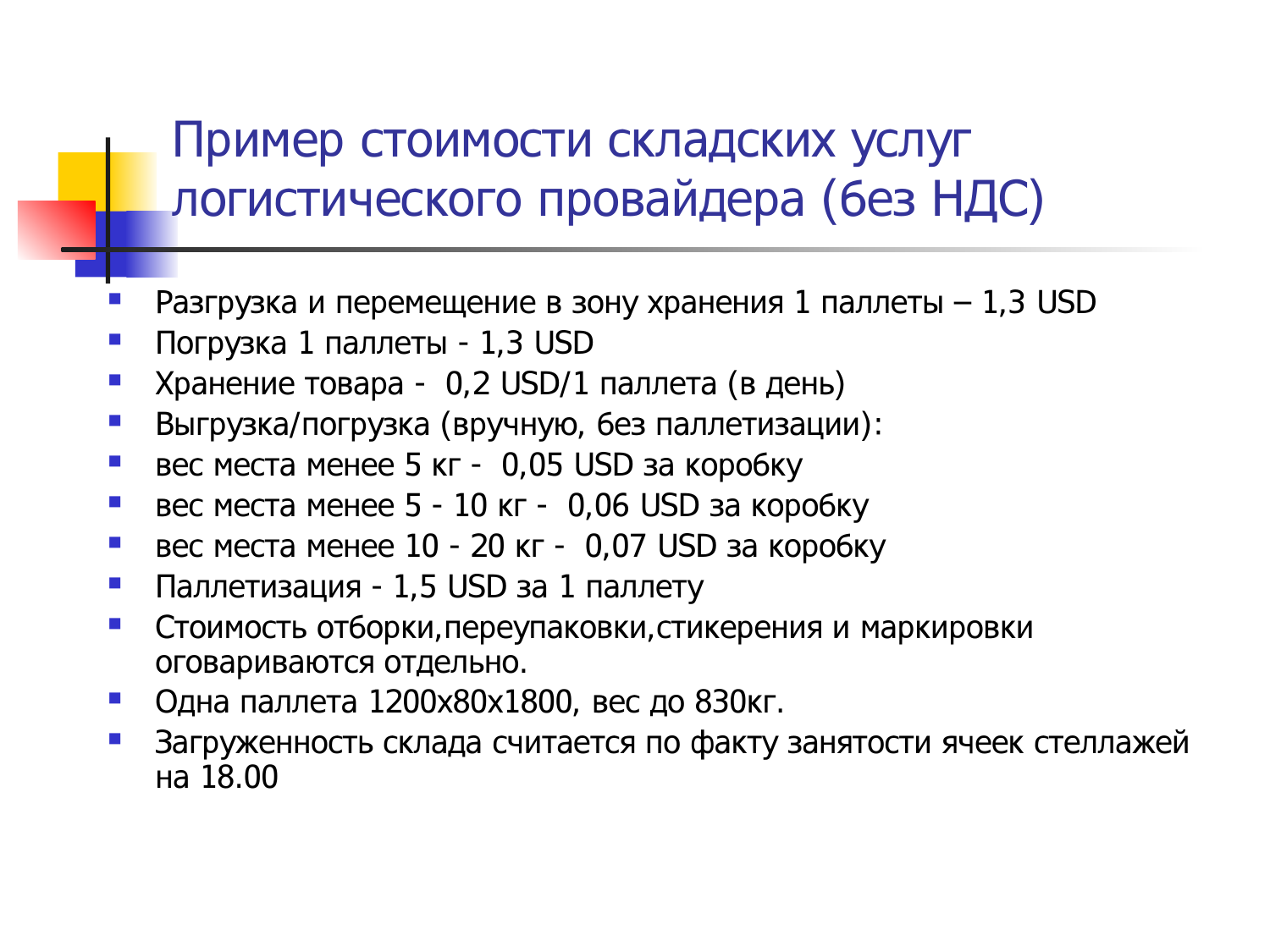

# Пример стоимости складских услуг логистического провайдера (без НДС)
Разгрузка и перемещение в зону хранения 1 паллеты – 1,3 USD
Погрузка 1 паллеты - 1,3 USD
Хранение товара -  0,2 USD/1 паллета (в день)
Выгрузка/погрузка (вручную, без паллетизации):
вес места менее 5 кг -  0,05 USD за коробку
вес места менее 5 - 10 кг -  0,06 USD за коробку
вес места менее 10 - 20 кг -  0,07 USD за коробку
Паллетизация - 1,5 USD за 1 паллету
Стоимость отборки,переупаковки,стикерения и маркировки оговариваются отдельно.
Одна паллета 1200х80х1800, вес до 830кг.
Загруженность склада считается по факту занятости ячеек стеллажей на 18.00